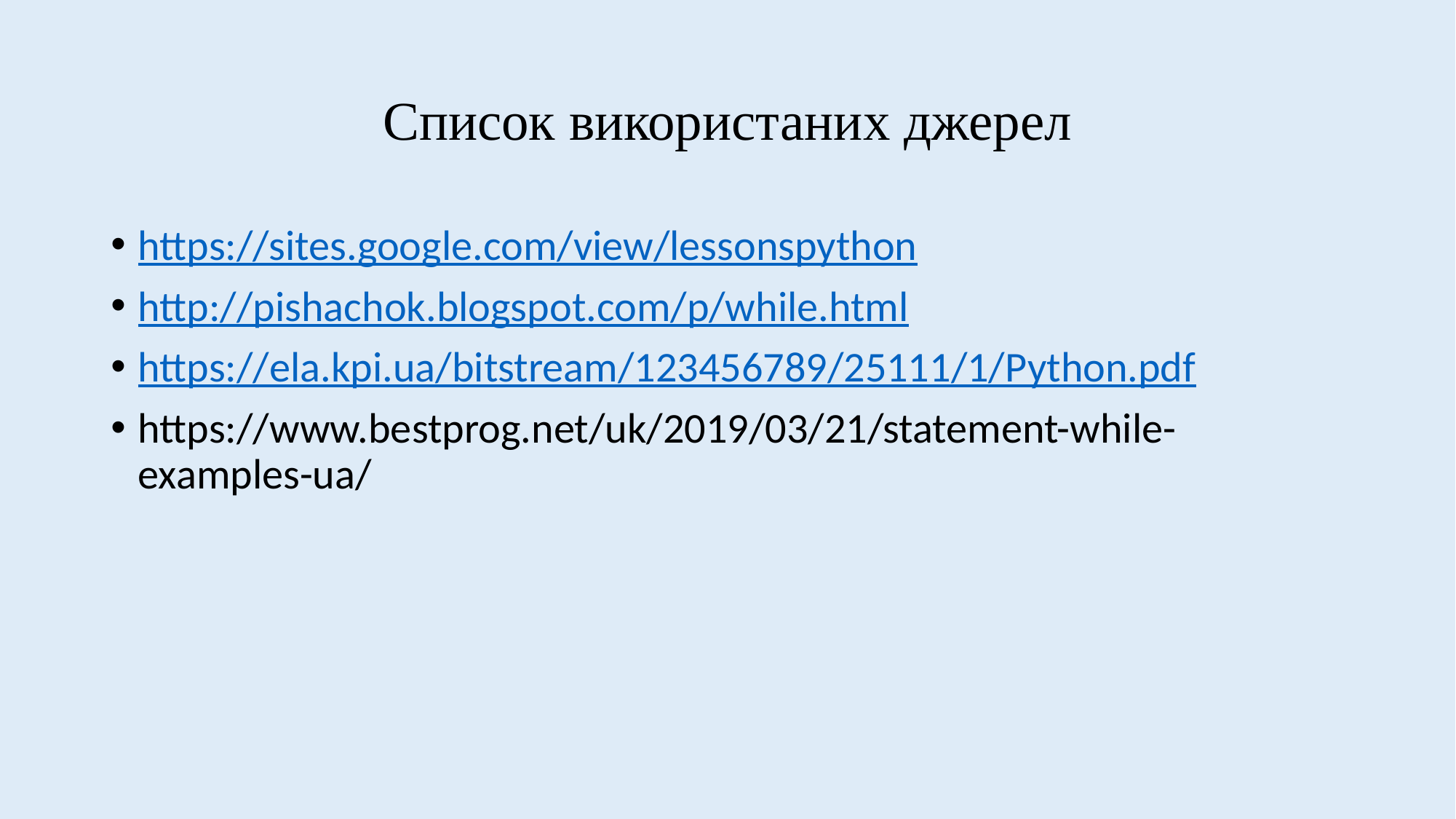

# Список використаних джерел
https://sites.google.com/view/lessonspython
http://pishachok.blogspot.com/p/while.html
https://ela.kpi.ua/bitstream/123456789/25111/1/Python.pdf
https://www.bestprog.net/uk/2019/03/21/statement-while-examples-ua/